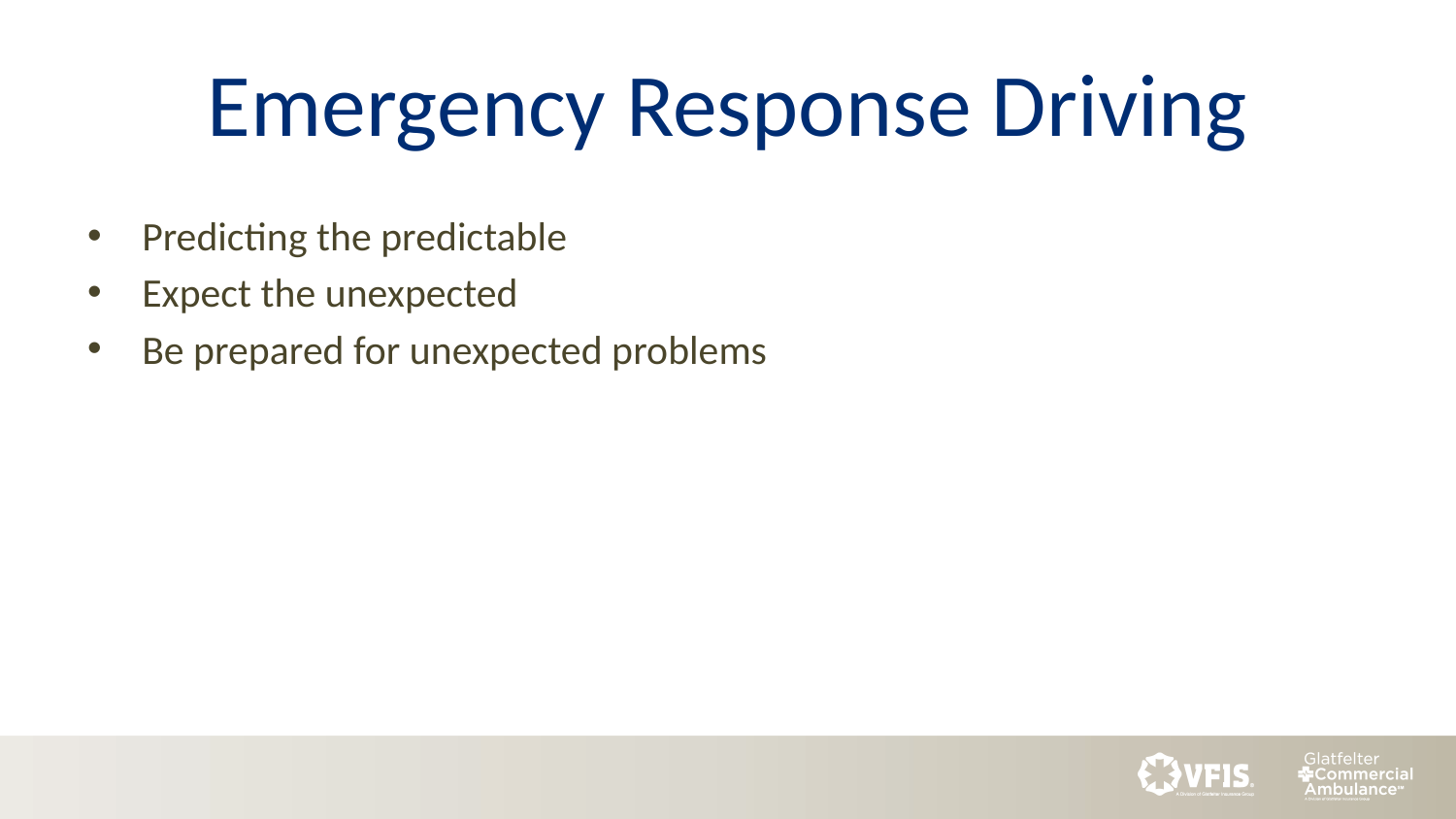

# Emergency Response Driving
Predicting the predictable
Expect the unexpected
Be prepared for unexpected problems